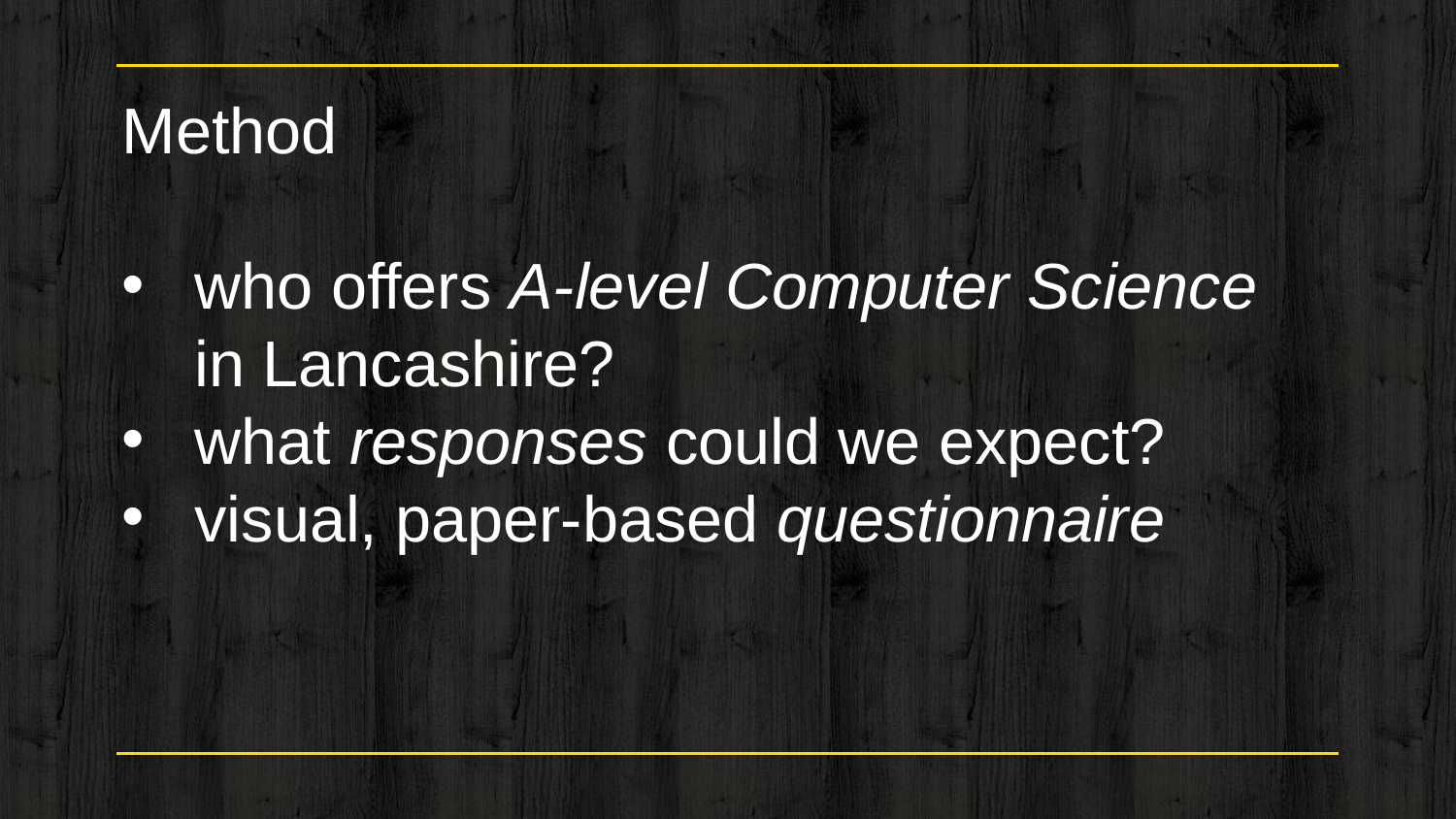

Method

who offers A-level Computer Science in Lancashire?
what responses could we expect?
visual, paper-based questionnaire